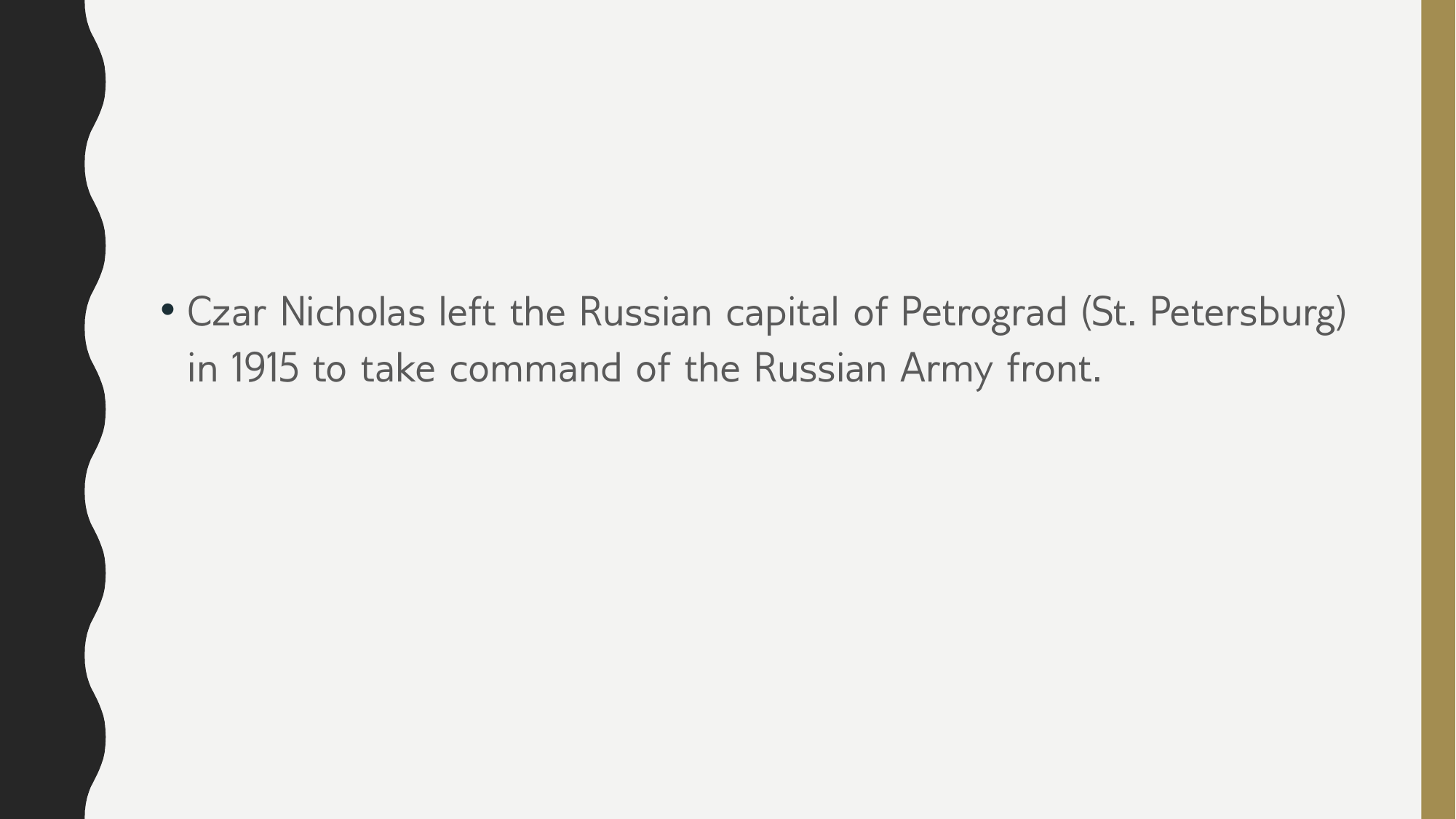

#
Czar Nicholas left the Russian capital of Petrograd (St. Petersburg) in 1915 to take command of the Russian Army front.